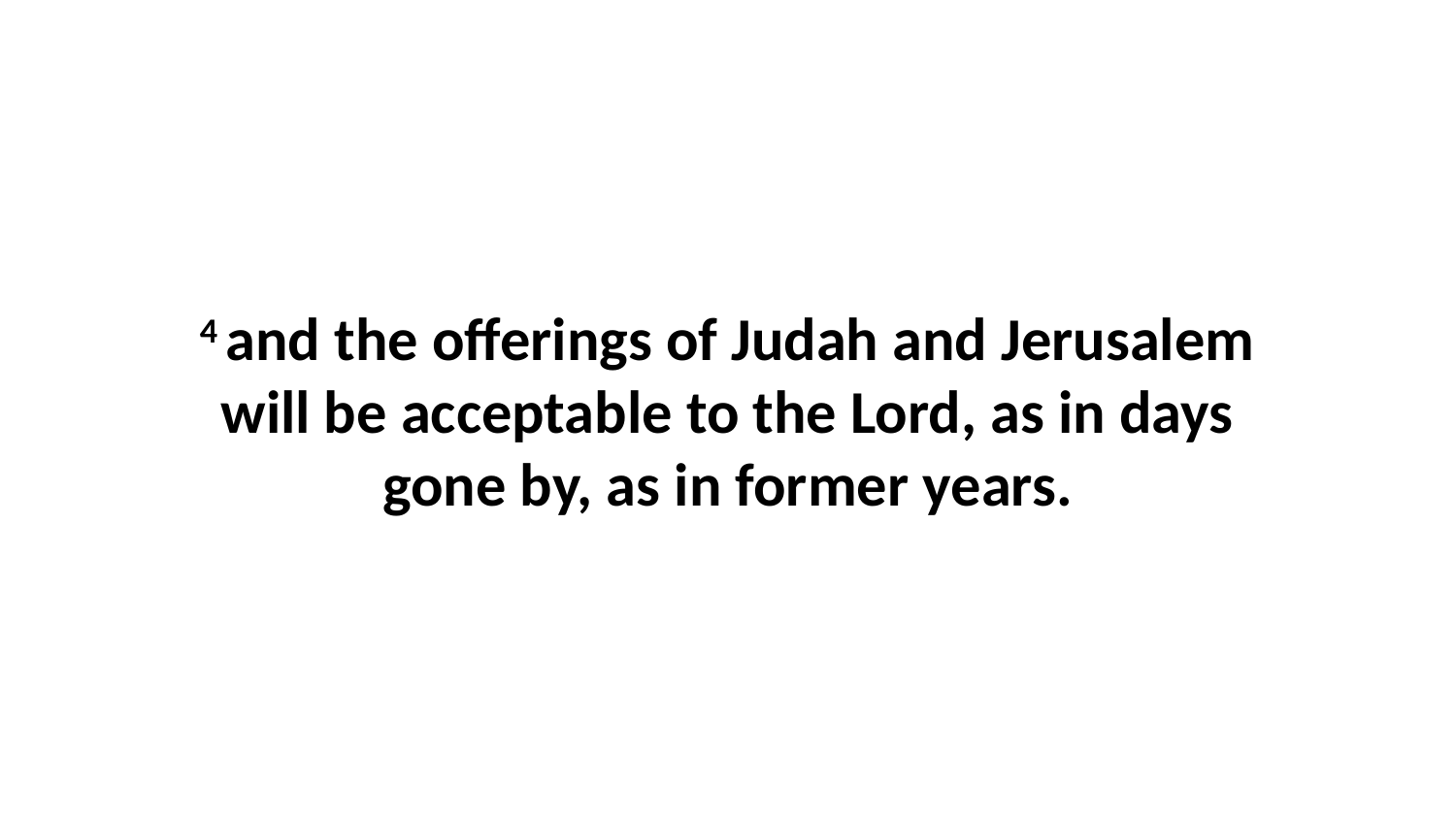

4 and the offerings of Judah and Jerusalem will be acceptable to the Lord, as in days gone by, as in former years.